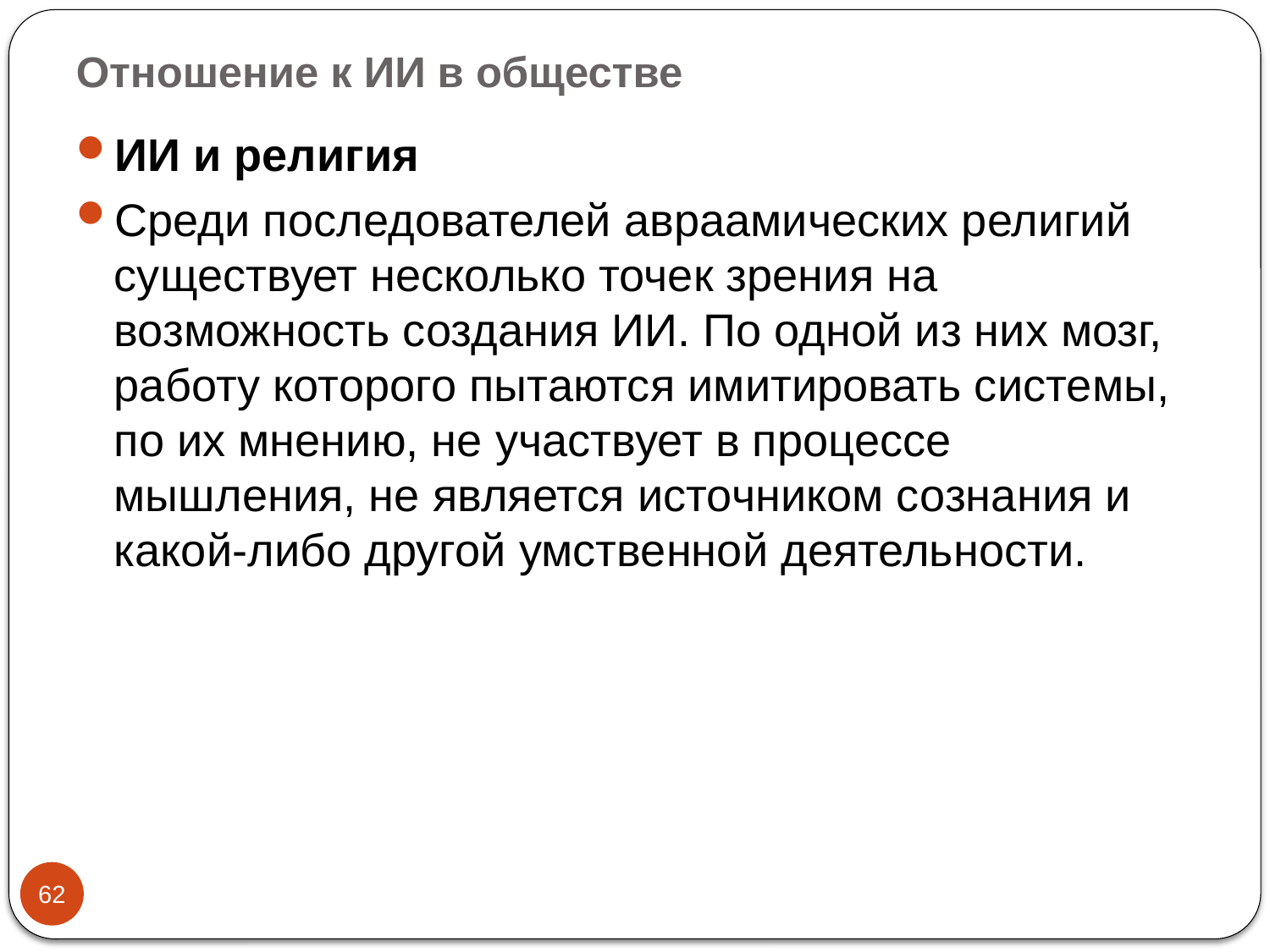

# Отношение к ИИ в обществе
ИИ и религия
Среди последователей авраамических религий существует несколько точек зрения на возможность создания ИИ. По одной из них мозг, работу которого пытаются имитировать системы, по их мнению, не участвует в процессе мышления, не является источником сознания и какой-либо другой умственной деятельности.

62